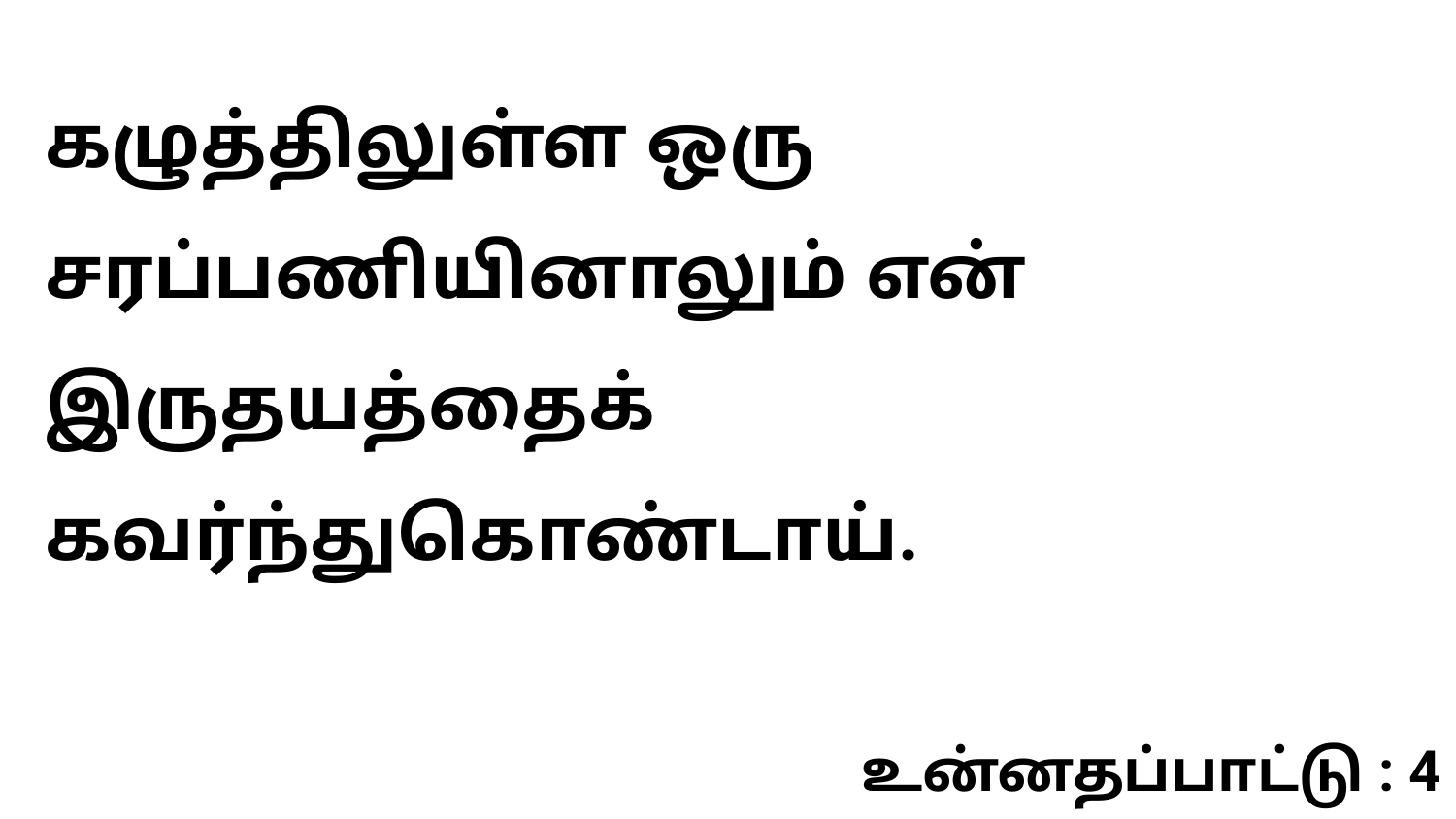

கழுத்திலுள்ள ஒரு சரப்பணியினாலும் என் இருதயத்தைக் கவர்ந்துகொண்டாய்.
உன்னதப்பாட்டு : 4